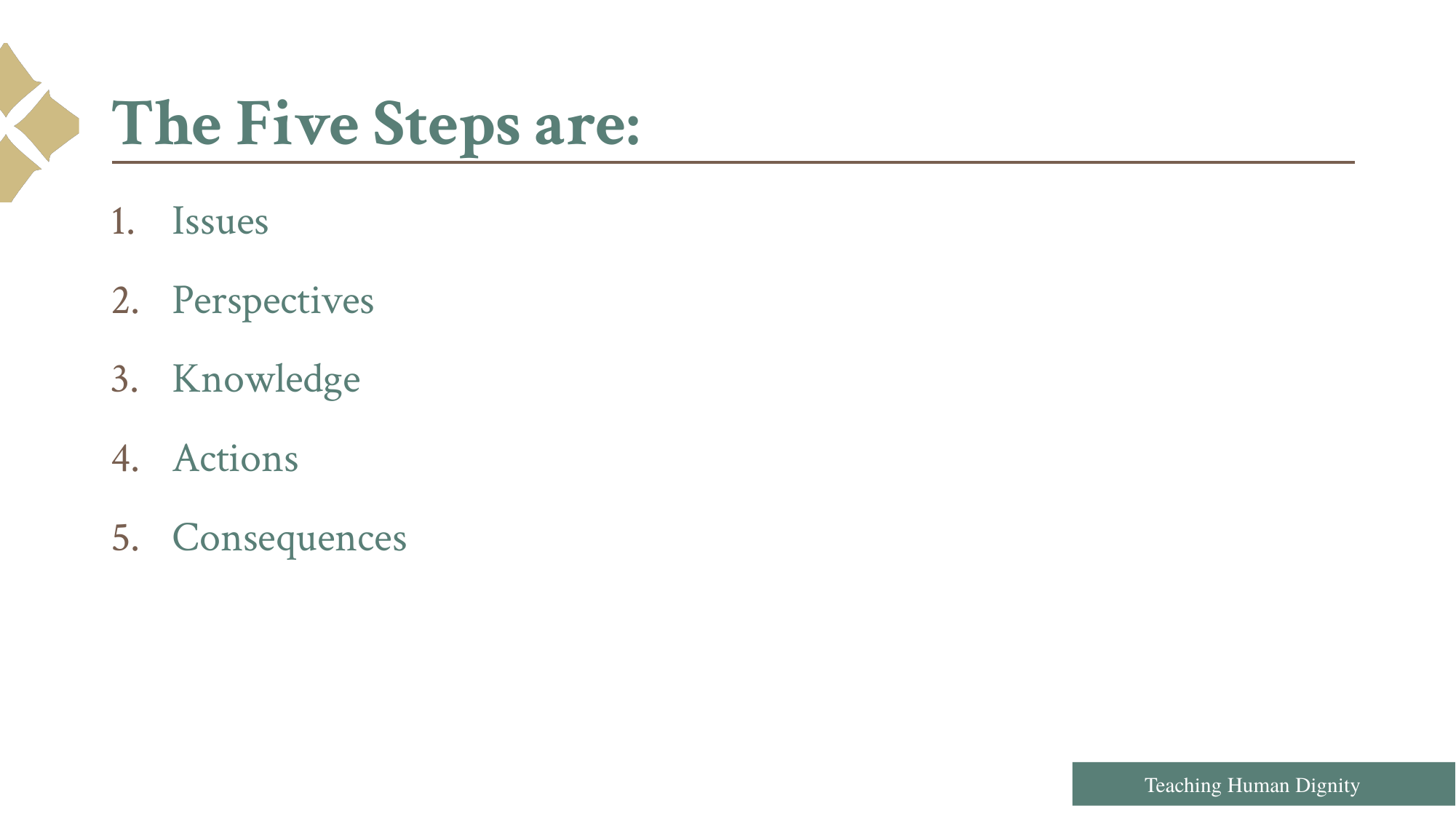

# The Five Steps are:
Issues
Perspectives
Knowledge
Actions
Consequences